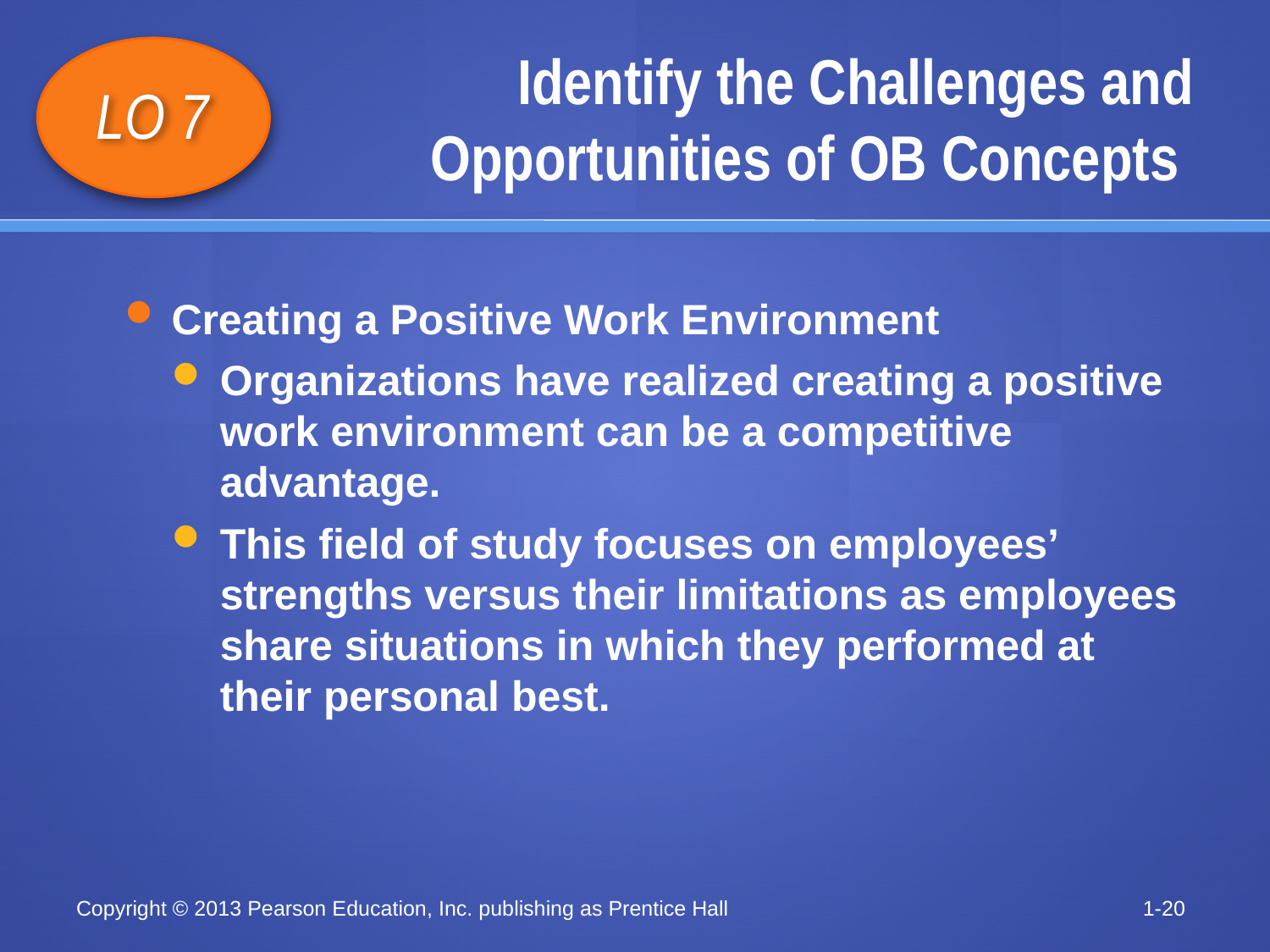

# Identify the Challenges and Opportunities of OB Concepts
LO 7
Creating a Positive Work Environment
Organizations have realized creating a positive work environment can be a competitive advantage.
This field of study focuses on employees’ strengths versus their limitations as employees share situations in which they performed at their personal best.

Copyright © 2013 Pearson Education, Inc. publishing as Prentice Hall
1-20